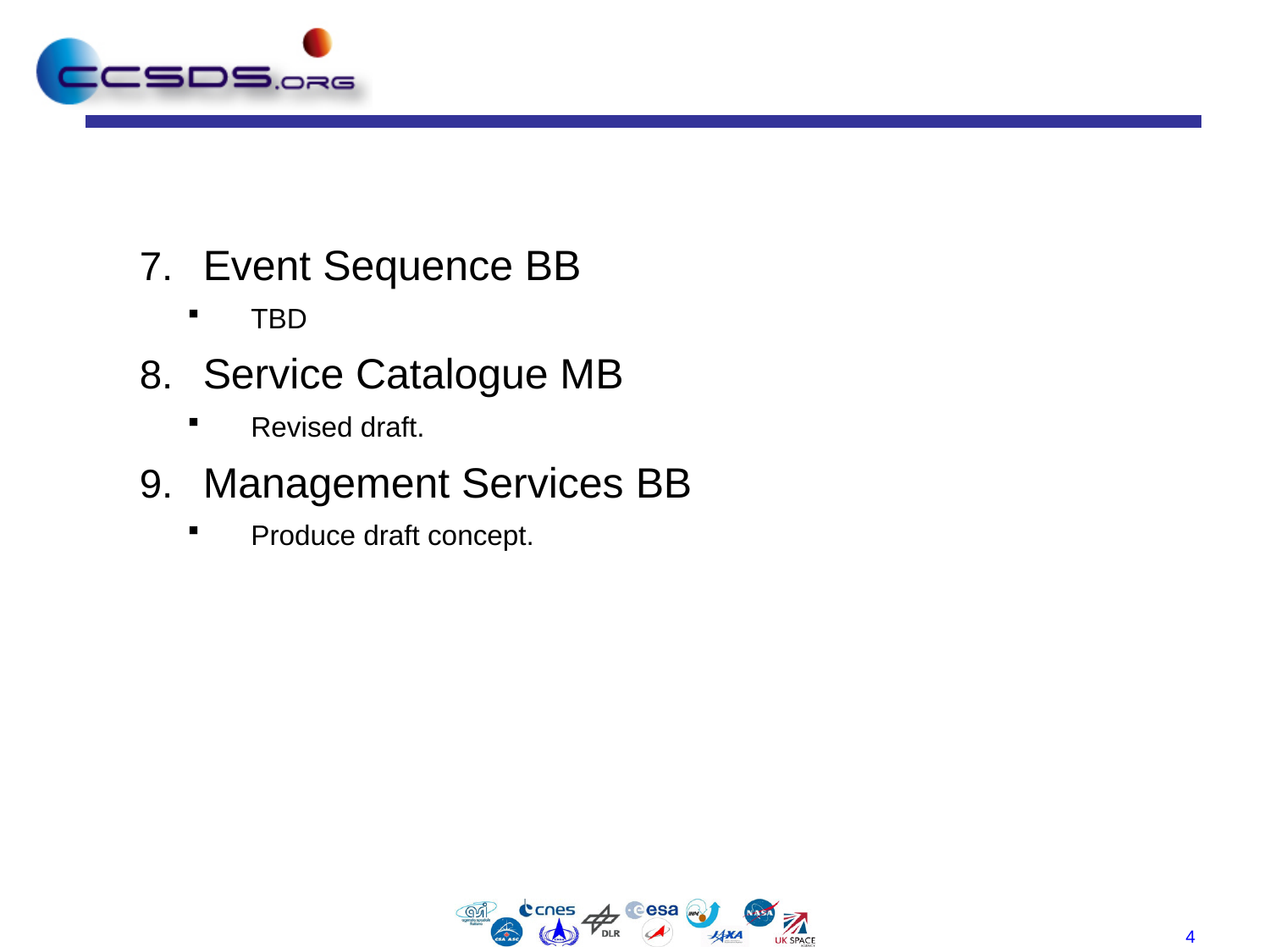

#
Event Sequence BB
TBD
Service Catalogue MB
Revised draft.
Management Services BB
Produce draft concept.